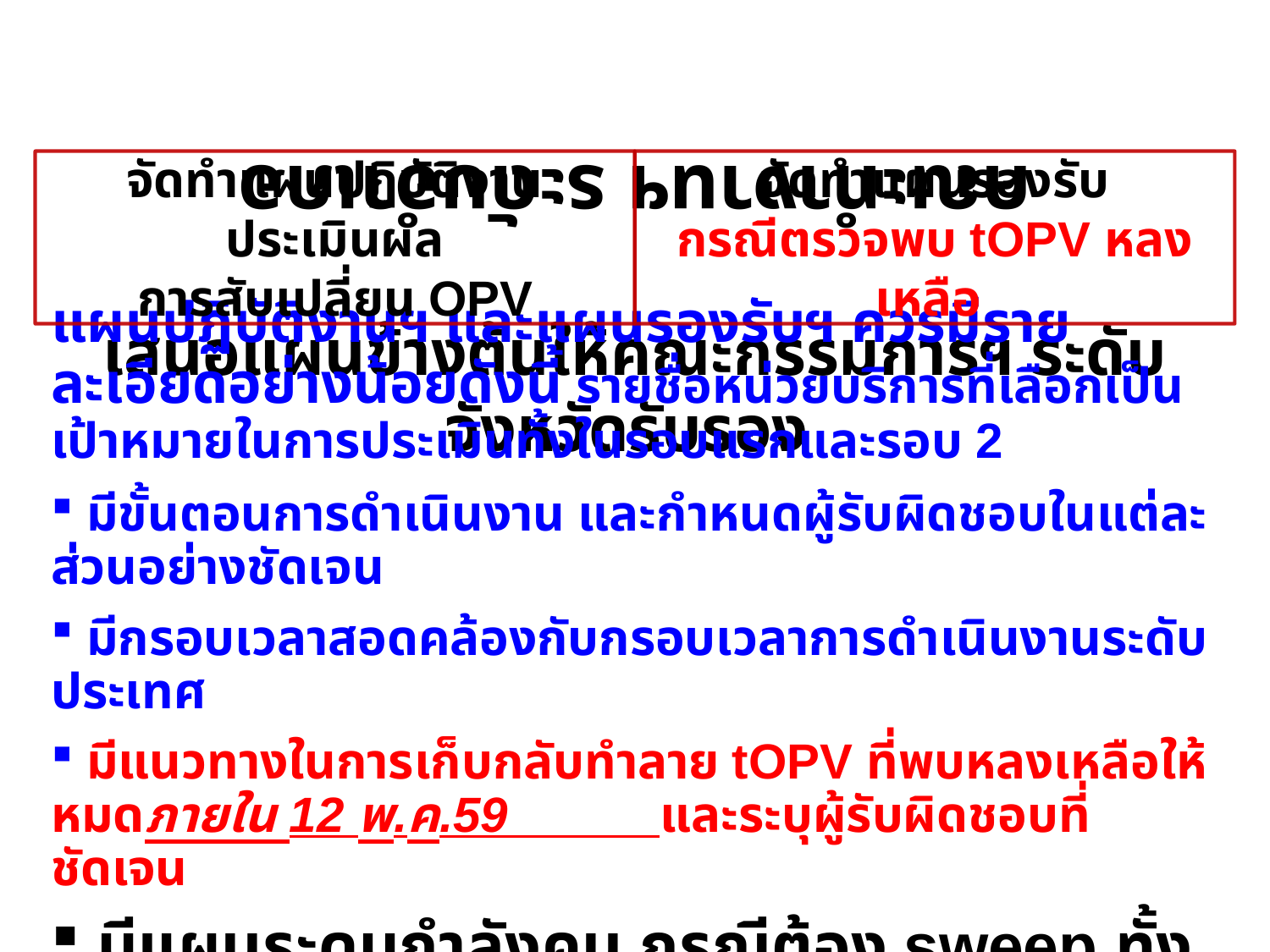

เสนอแผนข้างต้นให้คณะกรรมการฯ ระดับจังหวัดรับรอง

แผนปฏิบัติงานฯ และแผนรองรับฯ ควรมีรายละเอียดอย่างน้อยดังนี้ รายชื่อหน่วยบริการที่เลือกเป็นเป้าหมายในการประเมินทั้งในรอบแรกและรอบ 2
 มีขั้นตอนการดำเนินงาน และกำหนดผู้รับผิดชอบในแต่ละส่วนอย่างชัดเจน
 มีกรอบเวลาสอดคล้องกับกรอบเวลาการดำเนินงานระดับประเทศ
 มีแนวทางในการเก็บกลับทำลาย tOPV ที่พบหลงเหลือให้หมดภายใน 12 พ.ค.59           และระบุผู้รับผิดชอบที่ชัดเจน
 มีแผนระดมกำลังคน กรณีต้อง sweep ทั้งอำเภอ

คณะทำงานฯ ระดับอำเภอ

จัดทำแผนปฏิบัติงานประเมินผล
การสับเปลี่ยน OPV
จัดทำแผนรองรับ
กรณีตรวจพบ tOPV หลงเหลือ